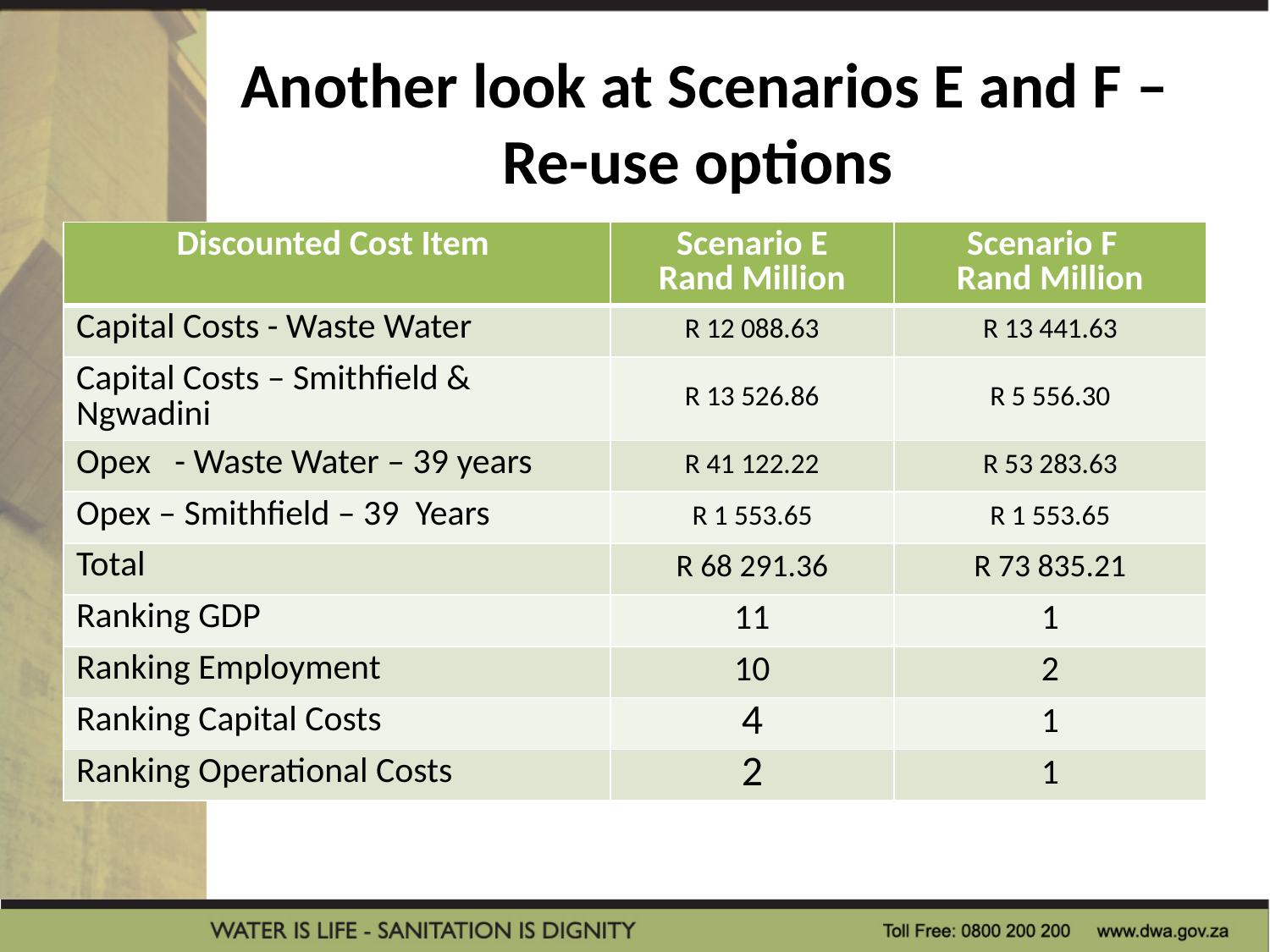

# Another look at Scenarios E and F – Re-use options
| Discounted Cost Item | Scenario E Rand Million | Scenario F Rand Million |
| --- | --- | --- |
| Capital Costs - Waste Water | R 12 088.63 | R 13 441.63 |
| Capital Costs – Smithfield & Ngwadini | R 13 526.86 | R 5 556.30 |
| Opex - Waste Water – 39 years | R 41 122.22 | R 53 283.63 |
| Opex – Smithfield – 39 Years | R 1 553.65 | R 1 553.65 |
| Total | R 68 291.36 | R 73 835.21 |
| Ranking GDP | 11 | 1 |
| Ranking Employment | 10 | 2 |
| Ranking Capital Costs | 4 | 1 |
| Ranking Operational Costs | 2 | 1 |